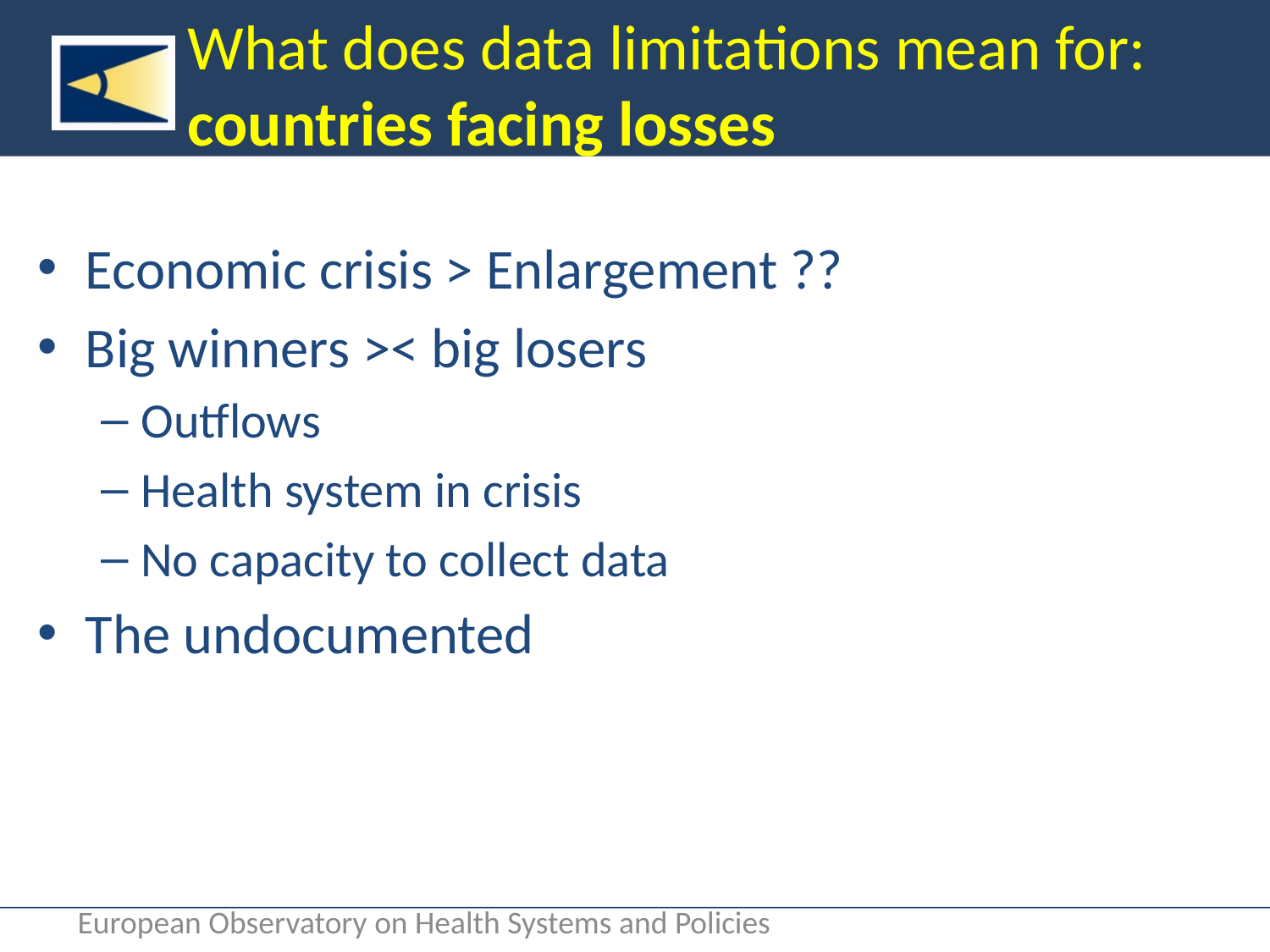

# What does data limitations mean for: countries facing losses
Economic crisis > Enlargement ??
Big winners >< big losers
Outflows
Health system in crisis
No capacity to collect data
The undocumented